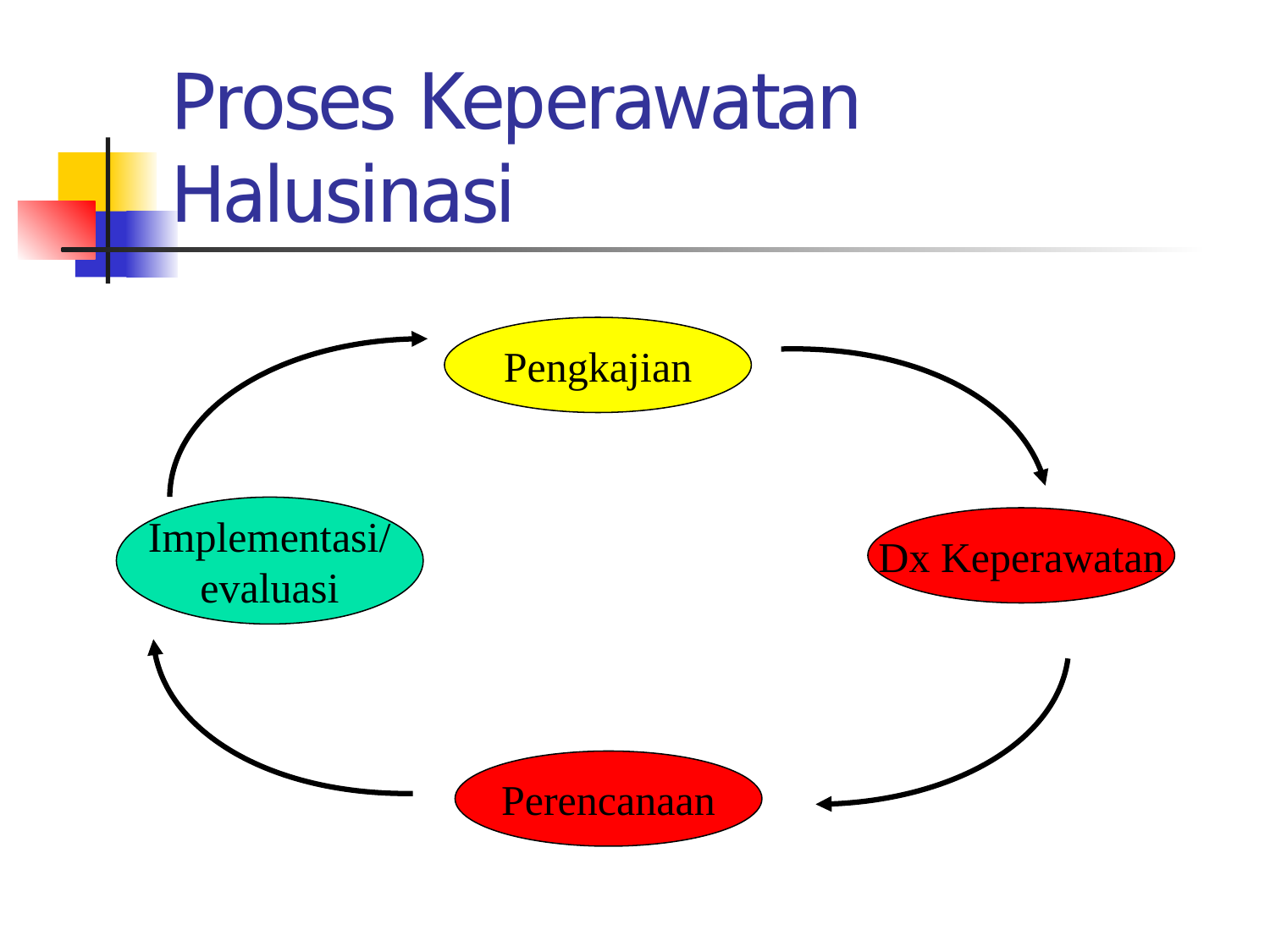

# Proses Keperawatan Halusinasi
Pengkajian

Implementasi/
evaluasi
Dx Keperawatan

Perencanaan